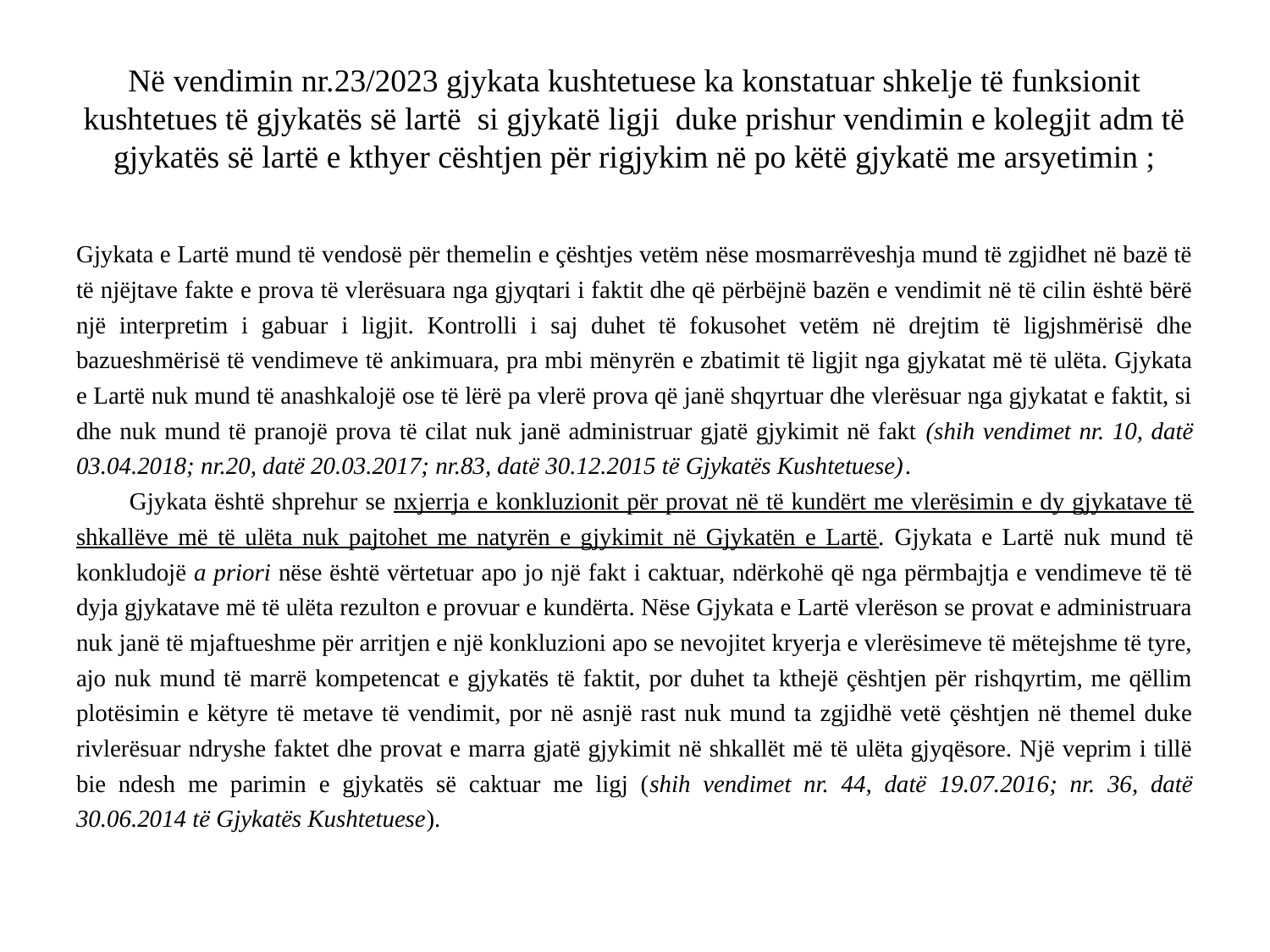

# Në vendimin nr.23/2023 gjykata kushtetuese ka konstatuar shkelje të funksionit kushtetues të gjykatës së lartë  si gjykatë ligji  duke prishur vendimin e kolegjit adm të gjykatës së lartë e kthyer cështjen për rigjykim në po këtë gjykatë me arsyetimin ;

Gjykata e Lartë mund të vendosë për themelin e çështjes vetëm nëse mosmarrëveshja mund të zgjidhet në bazë të të njëjtave fakte e prova të vlerësuara nga gjyqtari i faktit dhe që përbëjnë bazën e vendimit në të cilin është bërë një interpretim i gabuar i ligjit. Kontrolli i saj duhet të fokusohet vetëm në drejtim të ligjshmërisë dhe bazueshmërisë të vendimeve të ankimuara, pra mbi mënyrën e zbatimit të ligjit nga gjykatat më të ulëta. Gjykata e Lartë nuk mund të anashkalojë ose të lërë pa vlerë prova që janë shqyrtuar dhe vlerësuar nga gjykatat e faktit, si dhe nuk mund të pranojë prova të cilat nuk janë administruar gjatë gjykimit në fakt (shih vendimet nr. 10, datë 03.04.2018; nr.20, datë 20.03.2017; nr.83, datë 30.12.2015 të Gjykatës Kushtetuese).
       Gjykata është shprehur se nxjerrja e konkluzionit për provat në të kundërt me vlerësimin e dy gjykatave të shkallëve më të ulëta nuk pajtohet me natyrën e gjykimit në Gjykatën e Lartë. Gjykata e Lartë nuk mund të konkludojë a priori nëse është vërtetuar apo jo një fakt i caktuar, ndërkohë që nga përmbajtja e vendimeve të të dyja gjykatave më të ulëta rezulton e provuar e kundërta. Nëse Gjykata e Lartë vlerëson se provat e administruara nuk janë të mjaftueshme për arritjen e një konkluzioni apo se nevojitet kryerja e vlerësimeve të mëtejshme të tyre, ajo nuk mund të marrë kompetencat e gjykatës të faktit, por duhet ta kthejë çështjen për rishqyrtim, me qëllim plotësimin e këtyre të metave të vendimit, por në asnjë rast nuk mund ta zgjidhë vetë çështjen në themel duke rivlerësuar ndryshe faktet dhe provat e marra gjatë gjykimit në shkallët më të ulëta gjyqësore. Një veprim i tillë bie ndesh me parimin e gjykatës së caktuar me ligj (shih vendimet nr. 44, datë 19.07.2016; nr. 36, datë 30.06.2014 të Gjykatës Kushtetuese).